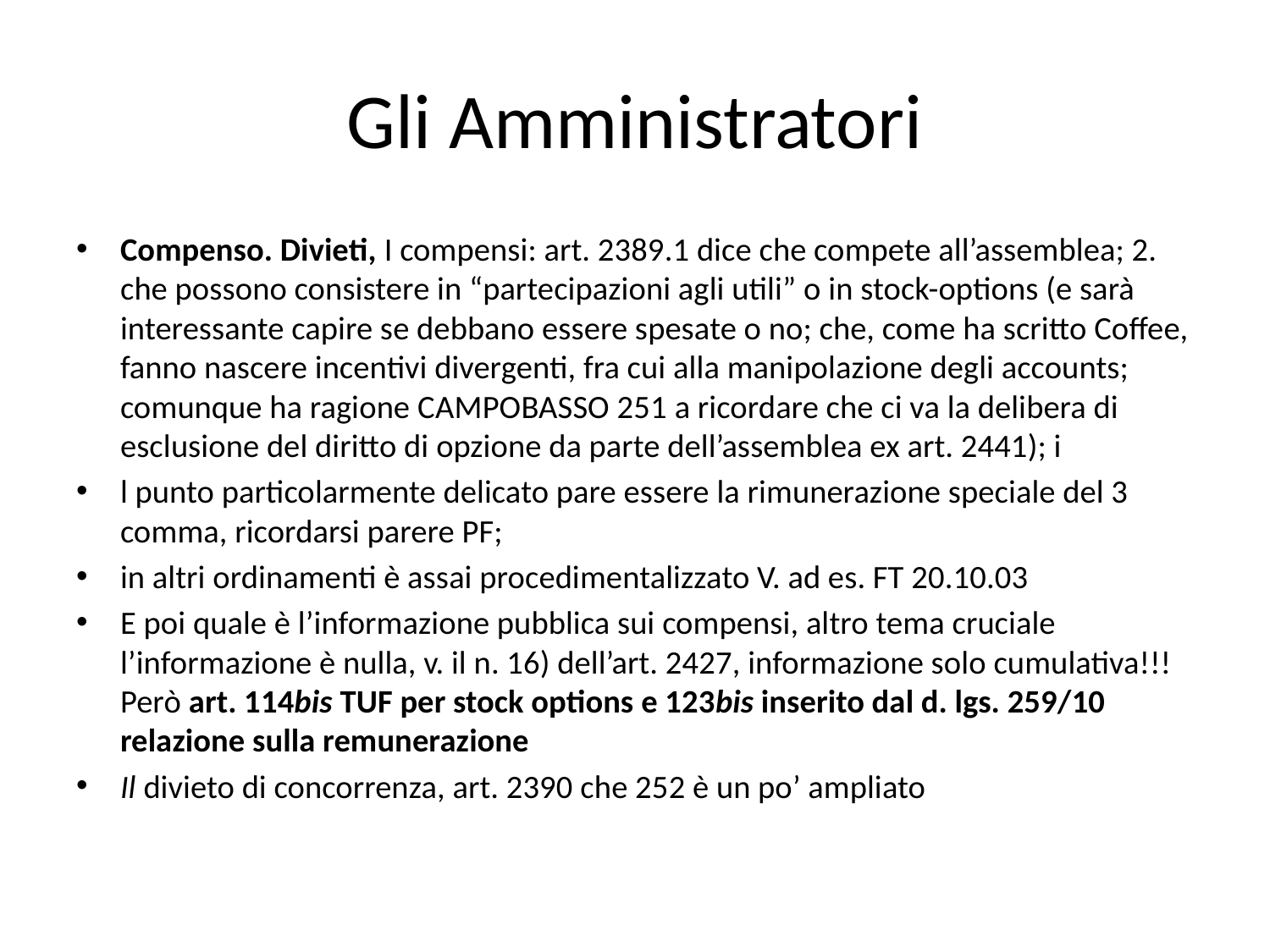

# Gli Amministratori
Compenso. Divieti, I compensi: art. 2389.1 dice che compete all’assemblea; 2. che possono consistere in “partecipazioni agli utili” o in stock-options (e sarà interessante capire se debbano essere spesate o no; che, come ha scritto Coffee, fanno nascere incentivi divergenti, fra cui alla manipolazione degli accounts; comunque ha ragione Campobasso 251 a ricordare che ci va la delibera di esclusione del diritto di opzione da parte dell’assemblea ex art. 2441); i
l punto particolarmente delicato pare essere la rimunerazione speciale del 3 comma, ricordarsi parere PF;
in altri ordinamenti è assai procedimentalizzato V. ad es. FT 20.10.03
E poi quale è l’informazione pubblica sui compensi, altro tema cruciale l’informazione è nulla, v. il n. 16) dell’art. 2427, informazione solo cumulativa!!! Però art. 114bis TUF per stock options e 123bis inserito dal d. lgs. 259/10 relazione sulla remunerazione
Il divieto di concorrenza, art. 2390 che 252 è un po’ ampliato